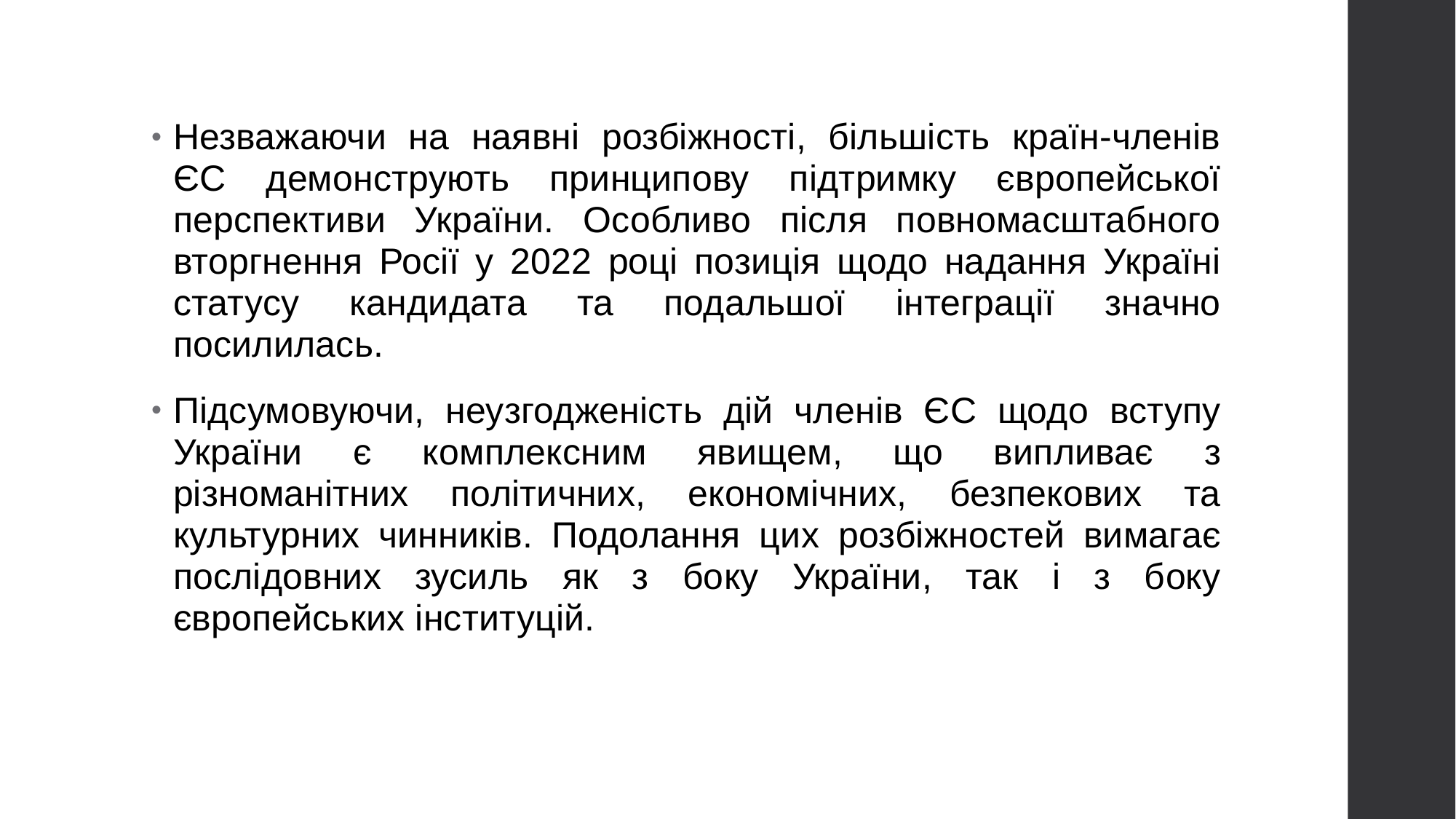

Незважаючи на наявні розбіжності, більшість країн-членів ЄС демонструють принципову підтримку європейської перспективи України. Особливо після повномасштабного вторгнення Росії у 2022 році позиція щодо надання Україні статусу кандидата та подальшої інтеграції значно посилилась.
Підсумовуючи, неузгодженість дій членів ЄС щодо вступу України є комплексним явищем, що випливає з різноманітних політичних, економічних, безпекових та культурних чинників. Подолання цих розбіжностей вимагає послідовних зусиль як з боку України, так і з боку європейських інституцій.